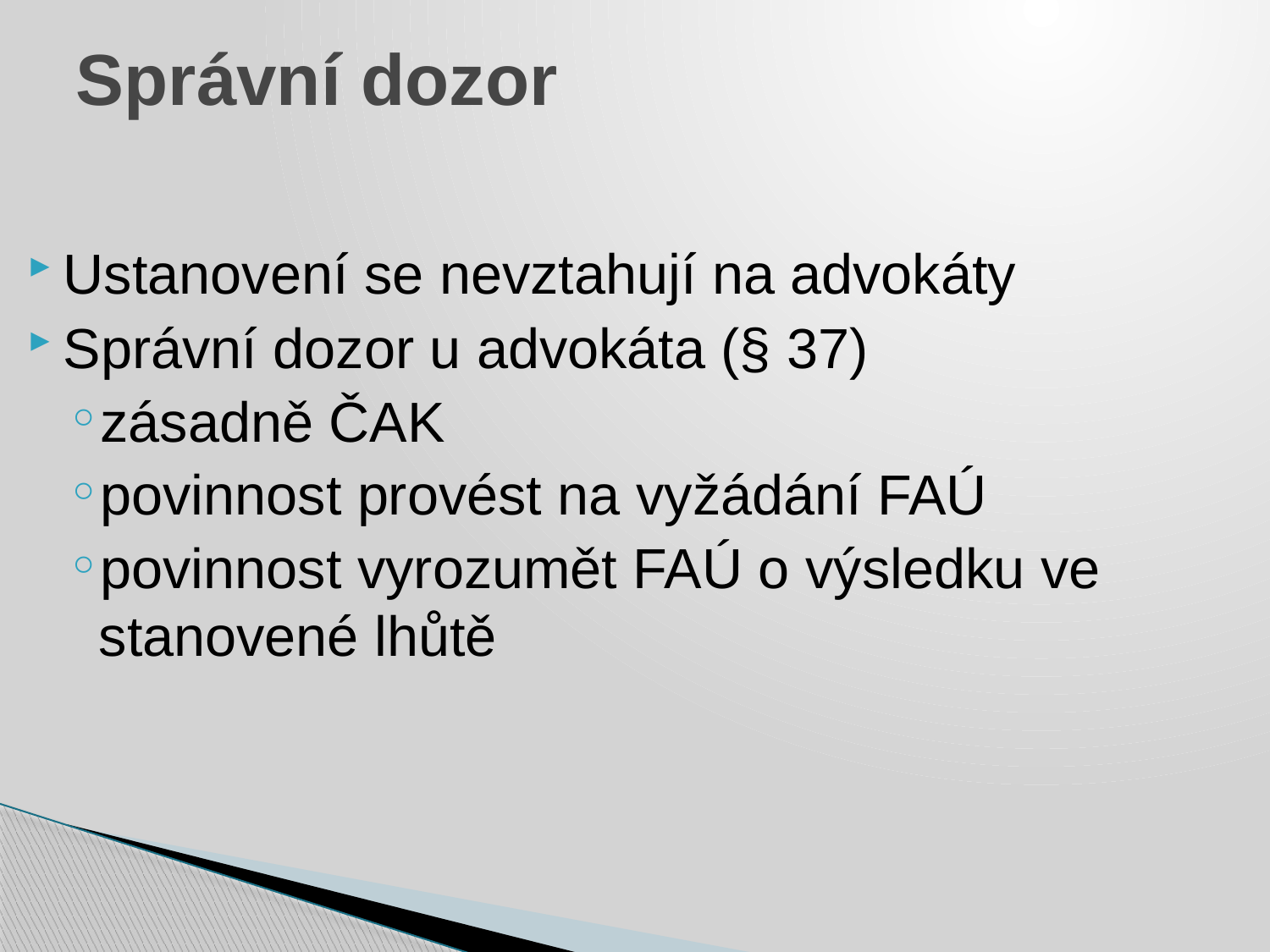

# Správní dozor

Ustanovení se nevztahují na advokáty
Správní dozor u advokáta (§ 37)
zásadně ČAK
povinnost provést na vyžádání FAÚ
povinnost vyrozumět FAÚ o výsledku ve stanovené lhůtě